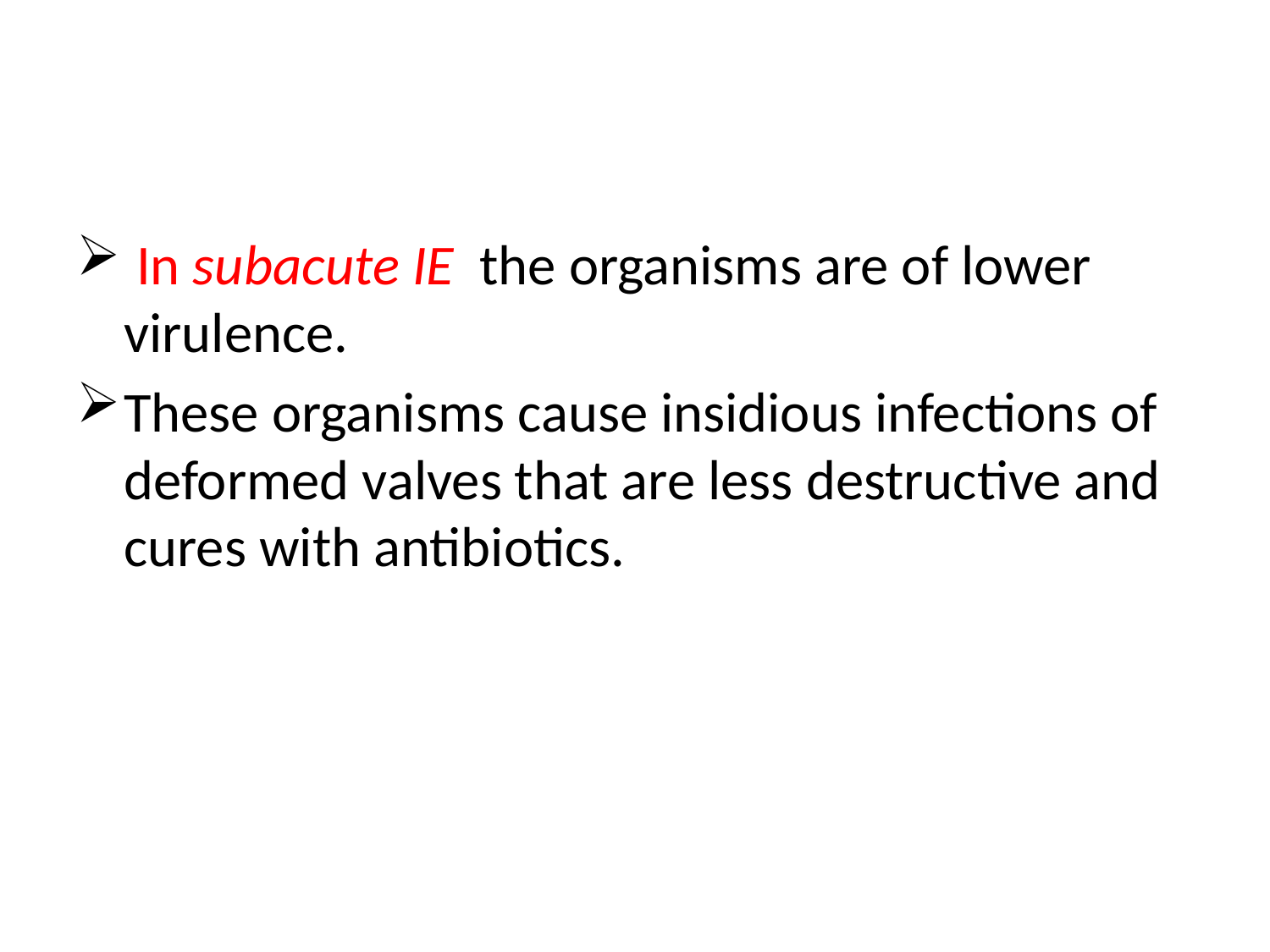

#
 In subacute IE  the organisms are of lower virulence.
These organisms cause insidious infections of deformed valves that are less destructive and cures with antibiotics.